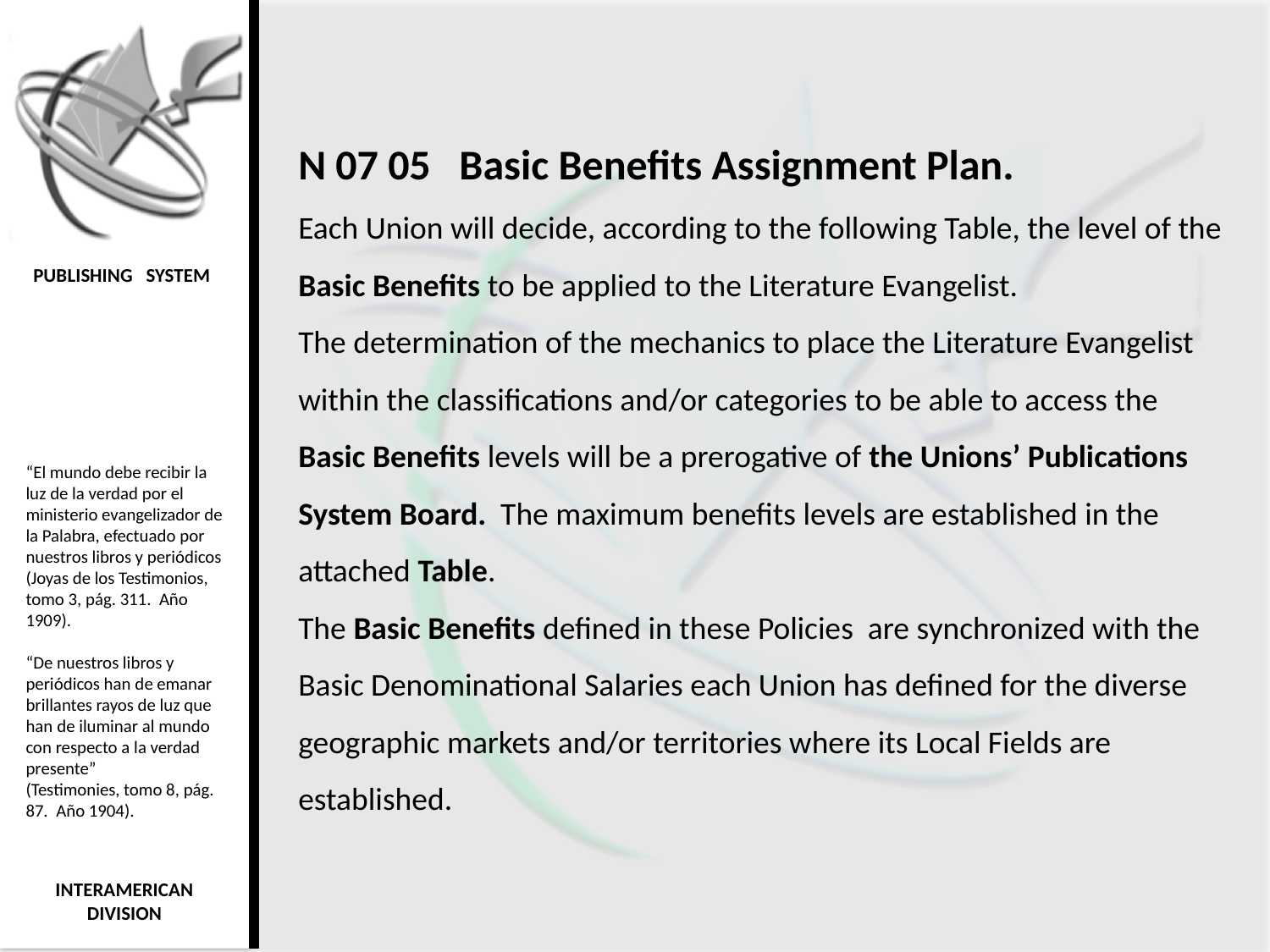

N 07 05   Basic Benefits Assignment Plan.
Each Union will decide, according to the following Table, the level of the Basic Benefits to be applied to the Literature Evangelist.
The determination of the mechanics to place the Literature Evangelist within the classifications and/or categories to be able to access the Basic Benefits levels will be a prerogative of the Unions’ Publications System Board.  The maximum benefits levels are established in the attached Table.
The Basic Benefits defined in these Policies  are synchronized with the Basic Denominational Salaries each Union has defined for the diverse geographic markets and/or territories where its Local Fields are established.